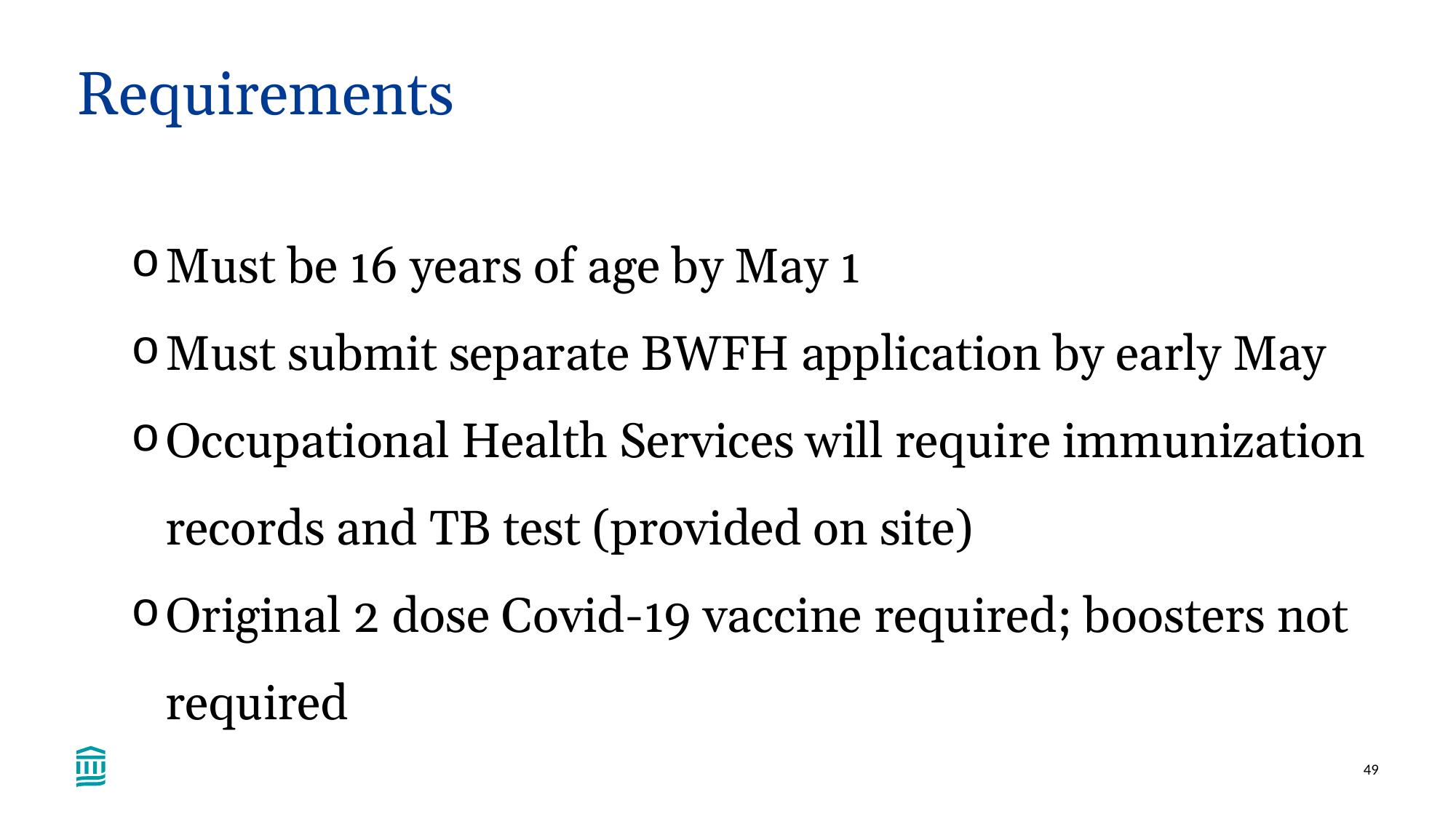

# Requirements
Must be 16 years of age by May 1
Must submit separate BWFH application by early May
Occupational Health Services will require immunization records and TB test (provided on site)
Original 2 dose Covid-19 vaccine required; boosters not required